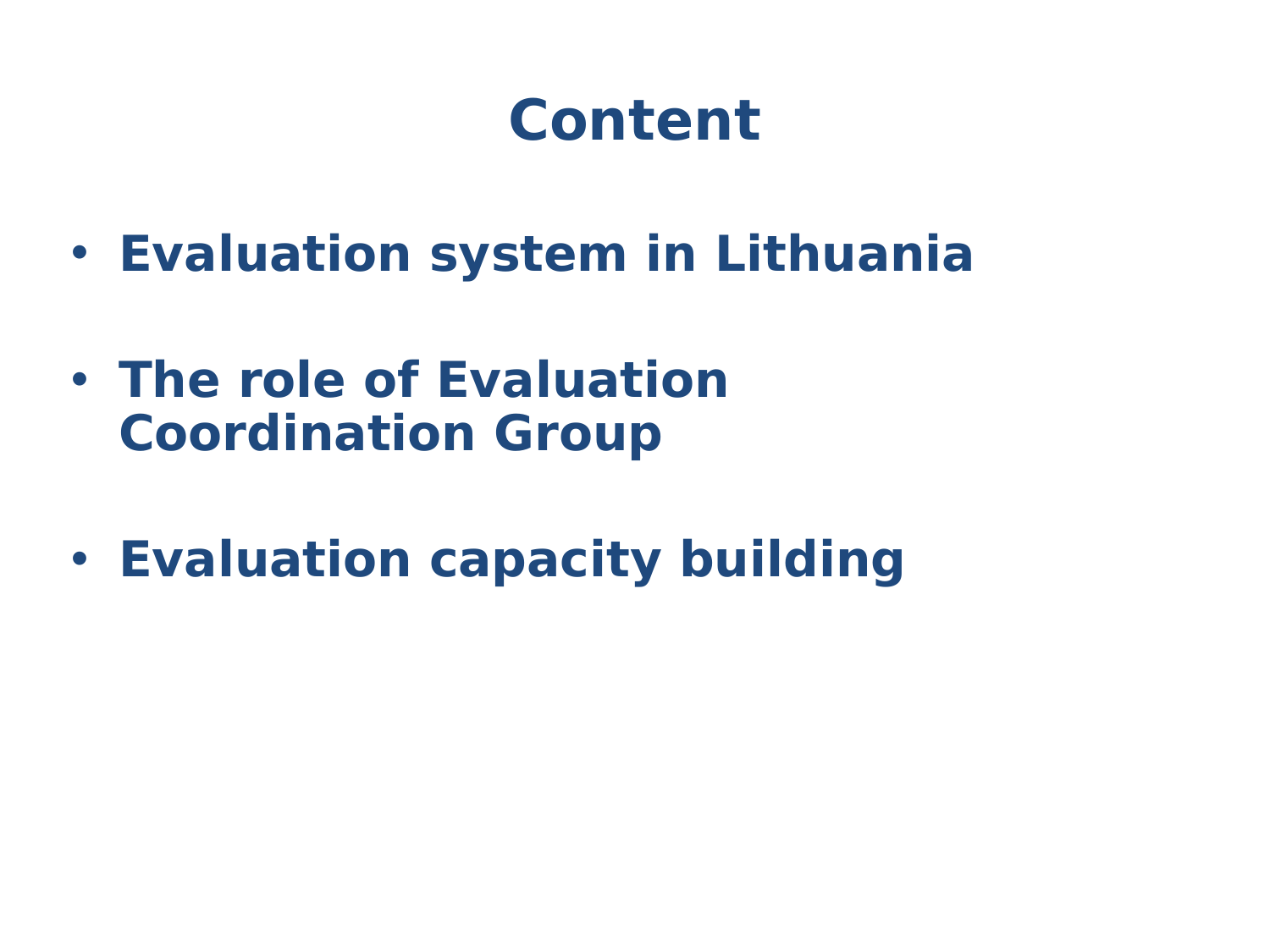

# Content
Evaluation system in Lithuania

The role of Evaluation Coordination Group

Evaluation capacity building